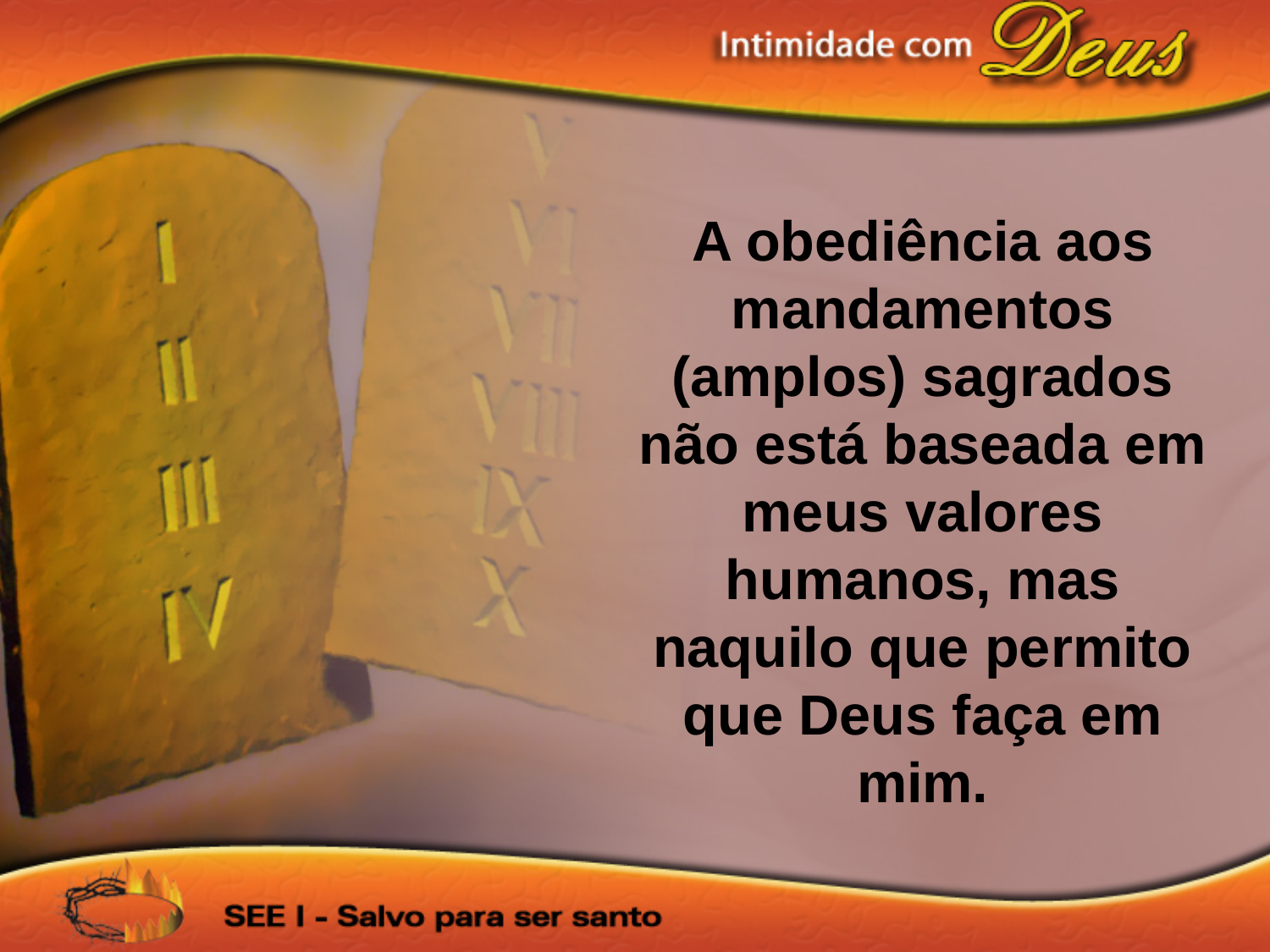

A obediência aos mandamentos (amplos) sagrados não está baseada em meus valores humanos, mas naquilo que permito que Deus faça em mim.